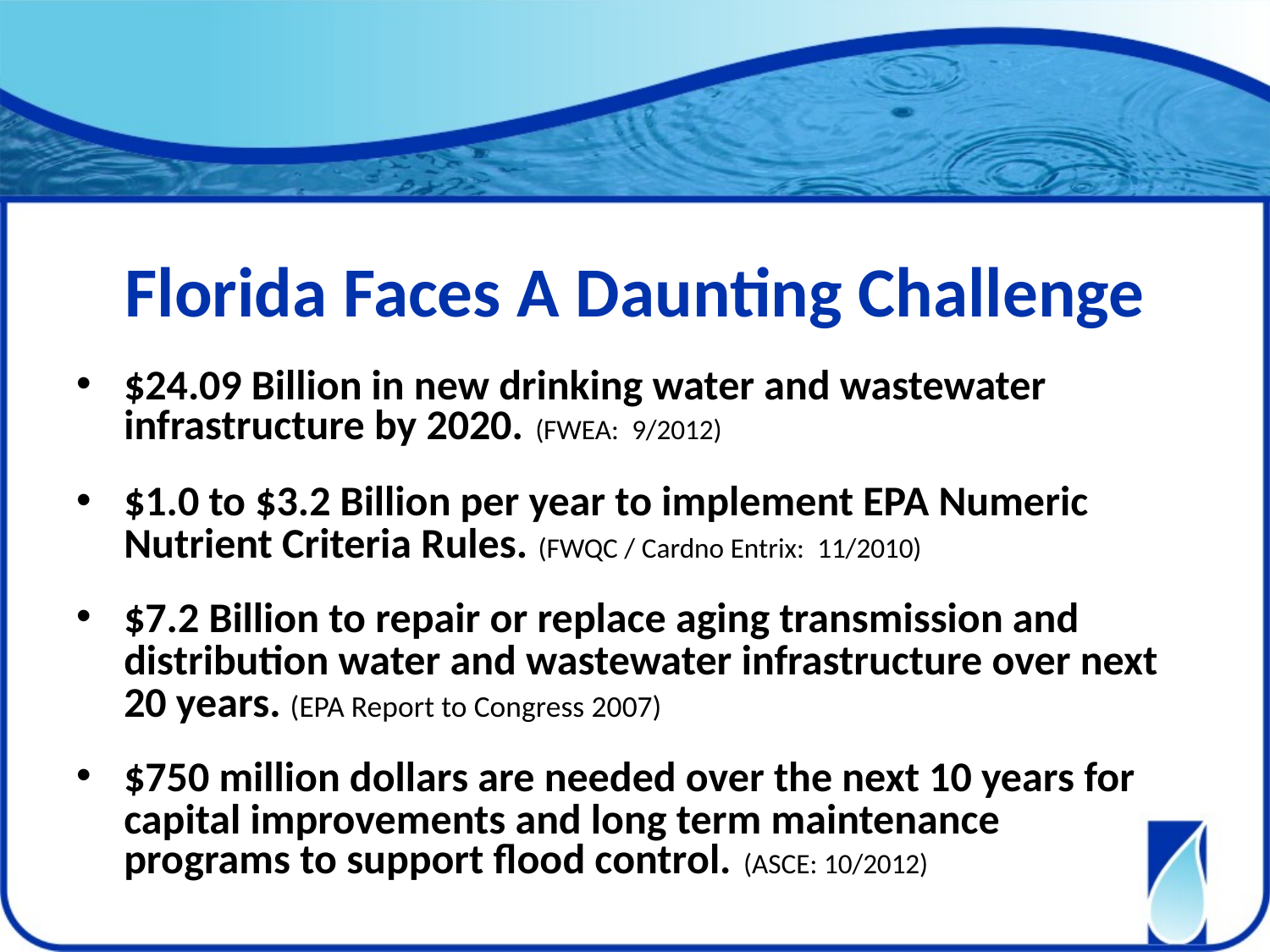

# Florida Faces A Daunting Challenge
$24.09 Billion in new drinking water and wastewater infrastructure by 2020. (FWEA:  9/2012)
$1.0 to $3.2 Billion per year to implement EPA Numeric Nutrient Criteria Rules. (FWQC / Cardno Entrix:  11/2010)
$7.2 Billion to repair or replace aging transmission and distribution water and wastewater infrastructure over next 20 years. (EPA Report to Congress 2007)
$750 million dollars are needed over the next 10 years for capital improvements and long term maintenance   programs to support flood control. (ASCE: 10/2012)